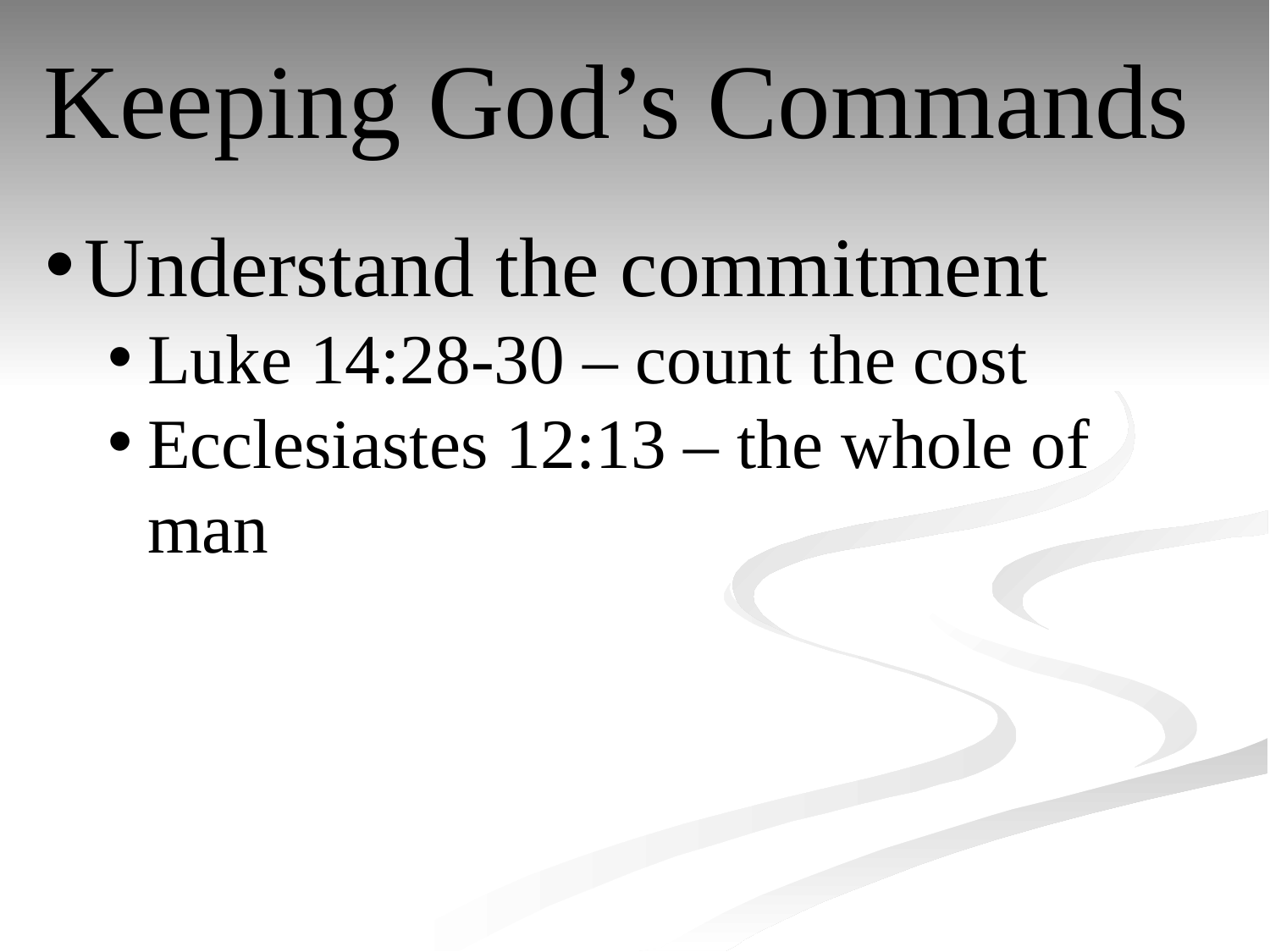

# Keeping God’s Commands
Understand the commitment
Luke 14:28-30 – count the cost
Ecclesiastes 12:13 – the whole of man